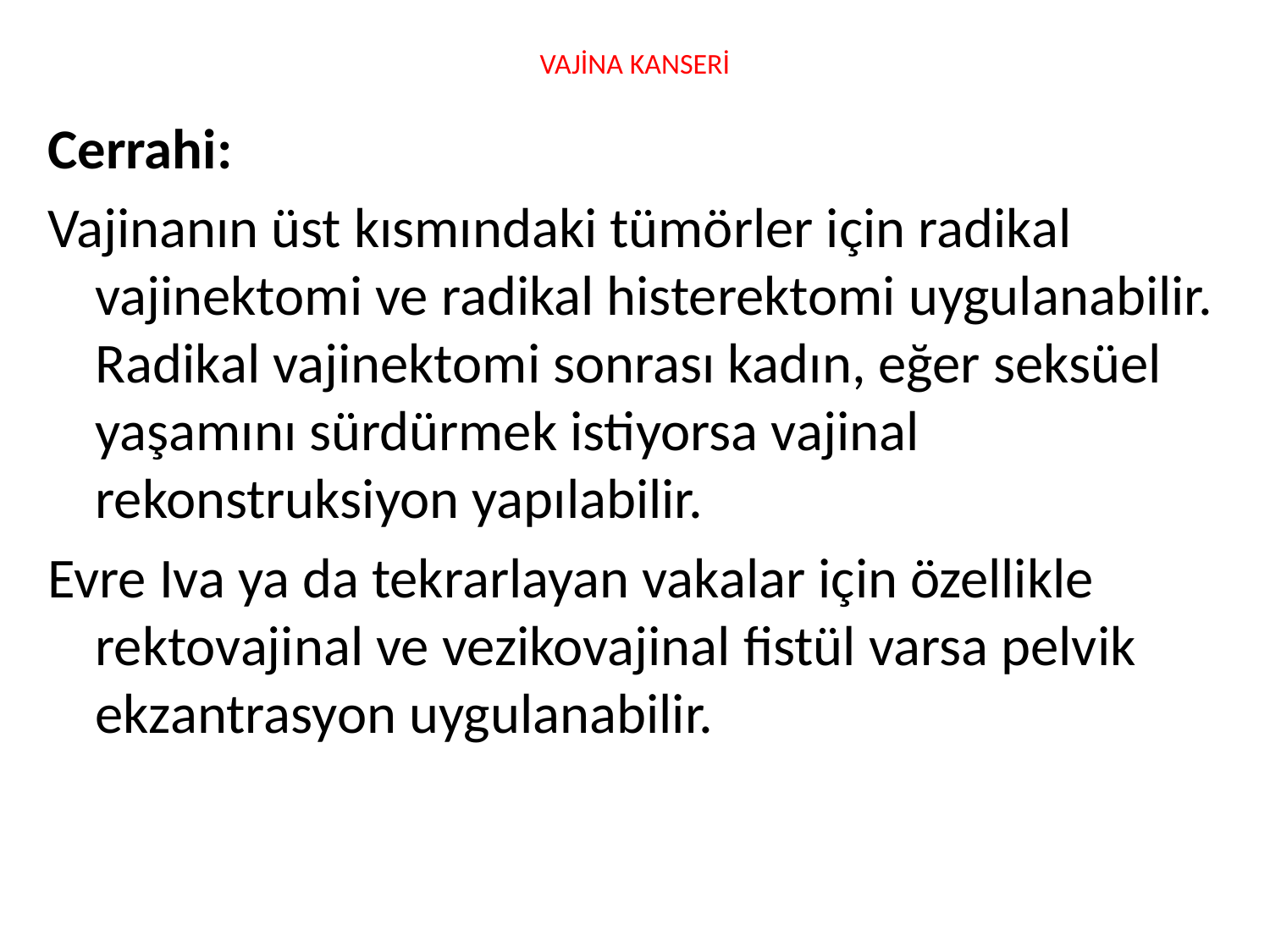

# VAJİNA KANSERİ
Cerrahi:
Vajinanın üst kısmındaki tümörler için radikal vajinektomi ve radikal histerektomi uygulanabilir. Radikal vajinektomi sonrası kadın, eğer seksüel yaşamını sürdürmek istiyorsa vajinal rekonstruksiyon yapılabilir.
Evre Iva ya da tekrarlayan vakalar için özellikle rektovajinal ve vezikovajinal fistül varsa pelvik ekzantrasyon uygulanabilir.